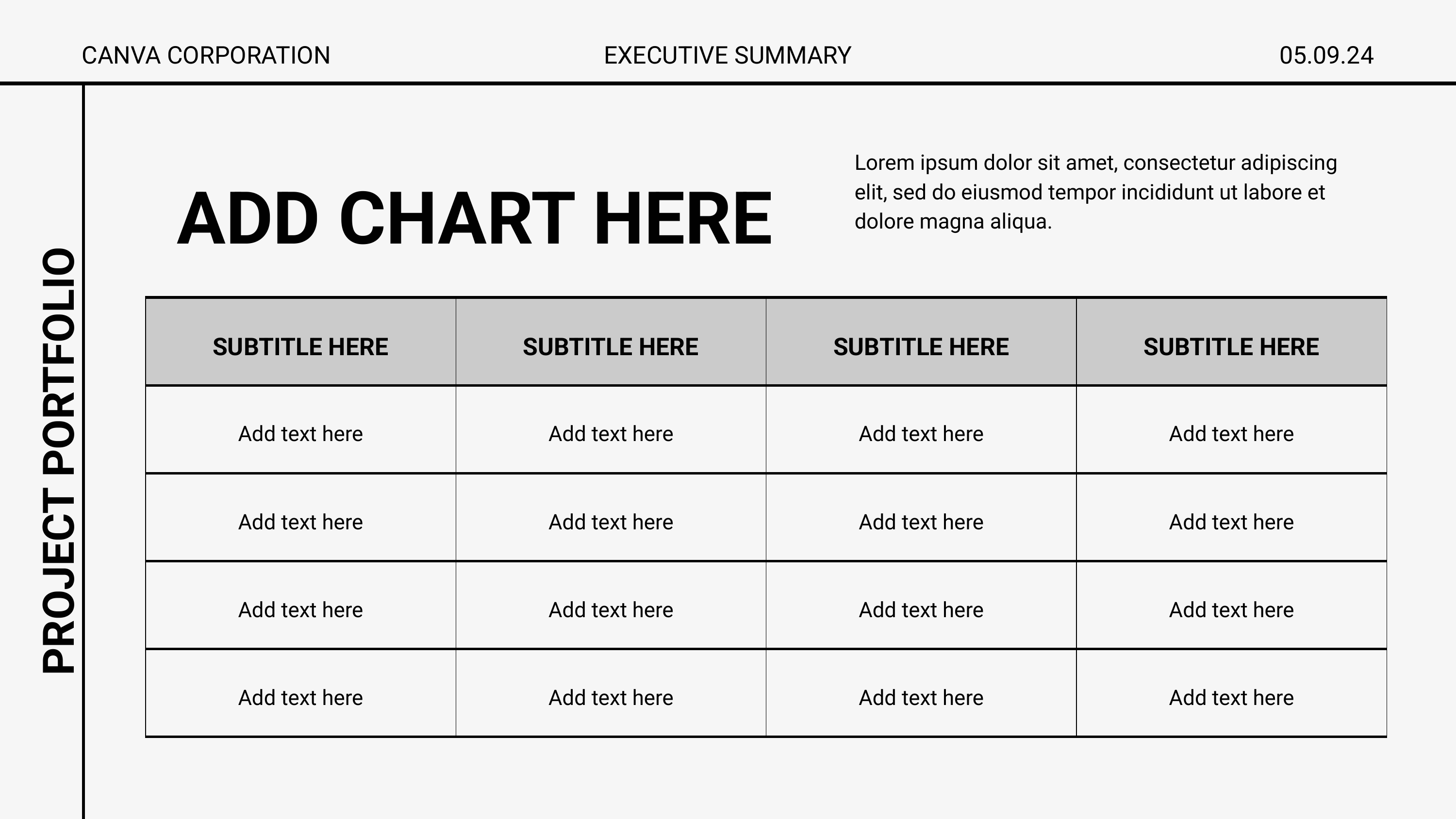

ADD CHART HERE
Lorem ipsum dolor sit amet, consectetur adipiscing elit, sed do eiusmod tempor incididunt ut labore et dolore magna aliqua.
| SUBTITLE HERE | SUBTITLE HERE | SUBTITLE HERE | SUBTITLE HERE |
| --- | --- | --- | --- |
| Add text here | Add text here | Add text here | Add text here |
| Add text here | Add text here | Add text here | Add text here |
| Add text here | Add text here | Add text here | Add text here |
| Add text here | Add text here | Add text here | Add text here |